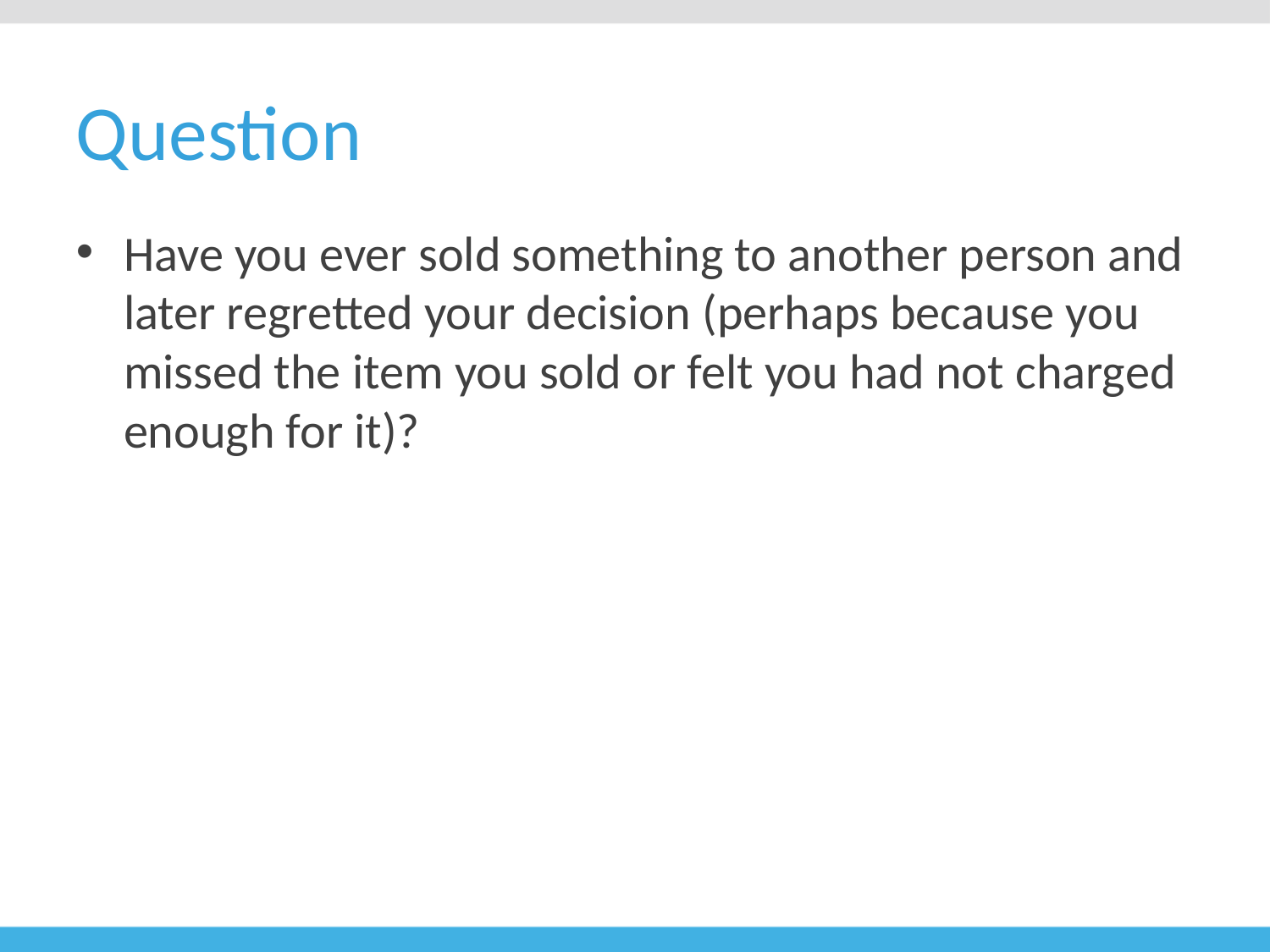

# Question
Have you ever sold something to another person and later regretted your decision (perhaps because you missed the item you sold or felt you had not charged enough for it)?